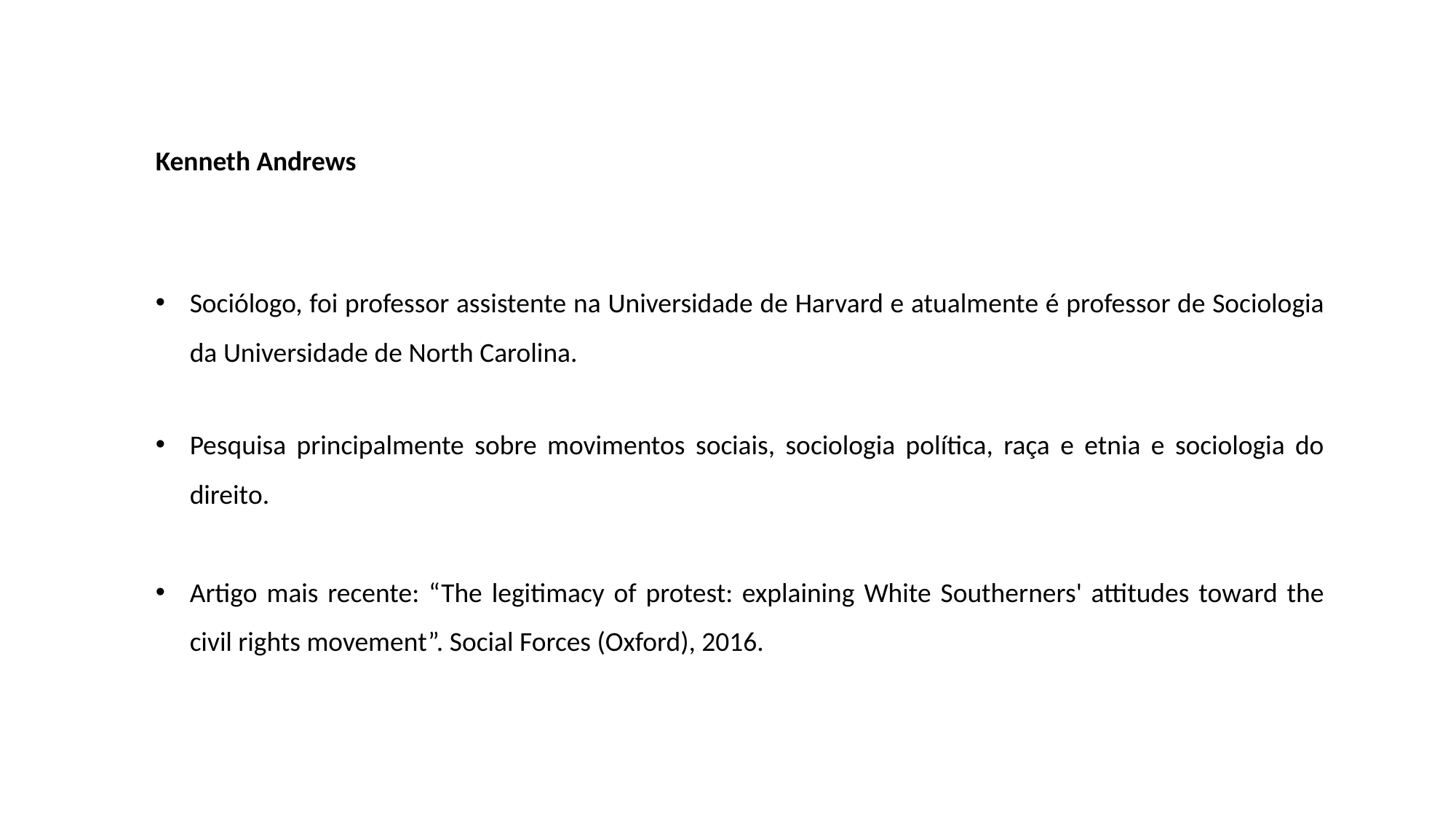

Kenneth Andrews

Sociólogo, foi professor assistente na Universidade de Harvard e atualmente é professor de Sociologia da Universidade de North Carolina.

Pesquisa principalmente sobre movimentos sociais, sociologia política, raça e etnia e sociologia do direito.

Artigo mais recente: “The legitimacy of protest: explaining White Southerners' attitudes toward the civil rights movement”. Social Forces (Oxford), 2016.